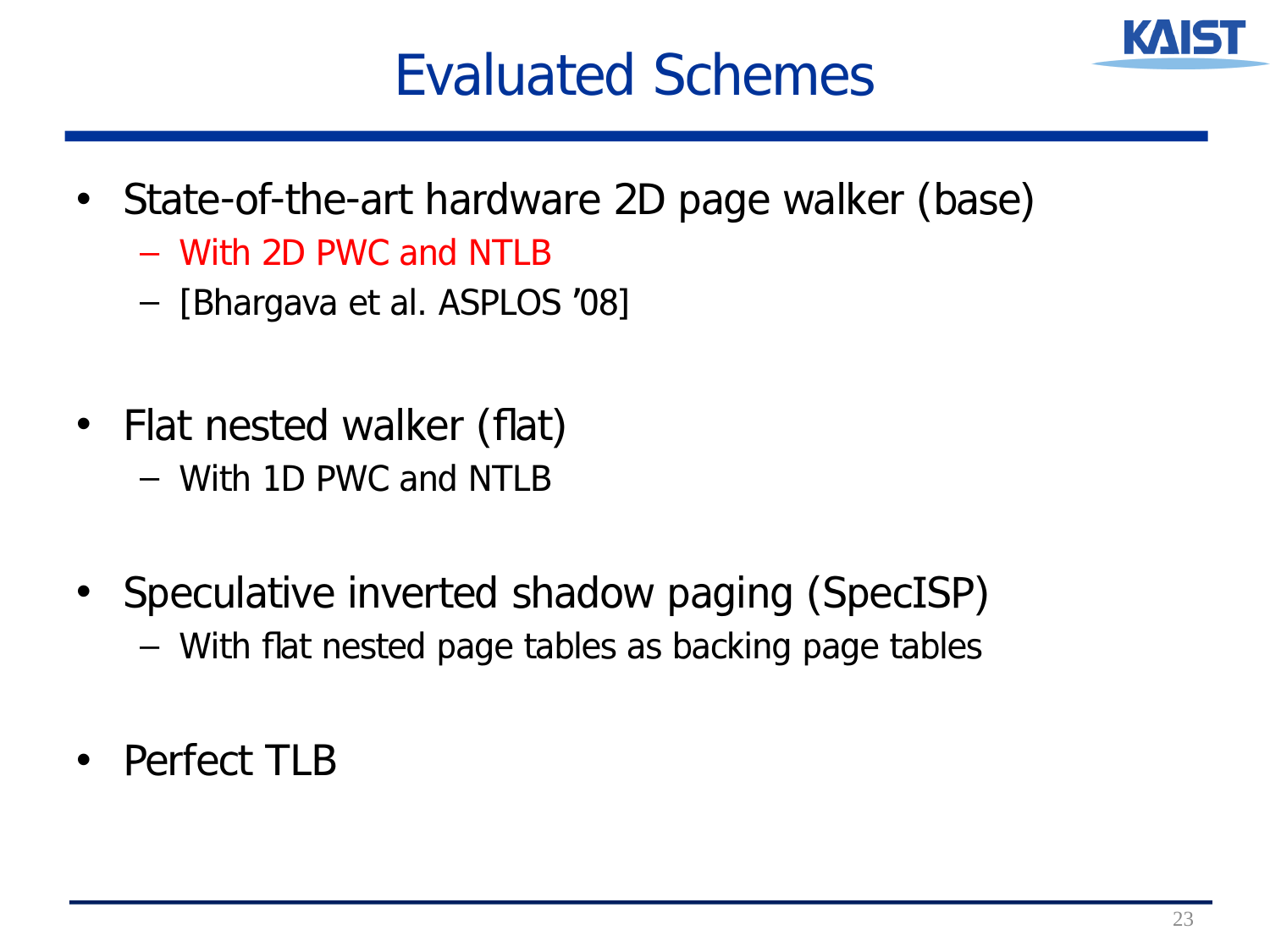

# Evaluated Schemes
State-of-the-art hardware 2D page walker (base)
With 2D PWC and NTLB
[Bhargava et al. ASPLOS ’08]

Flat nested walker (flat)
With 1D PWC and NTLB

Speculative inverted shadow paging (SpecISP)
With flat nested page tables as backing page tables

Perfect TLB
23